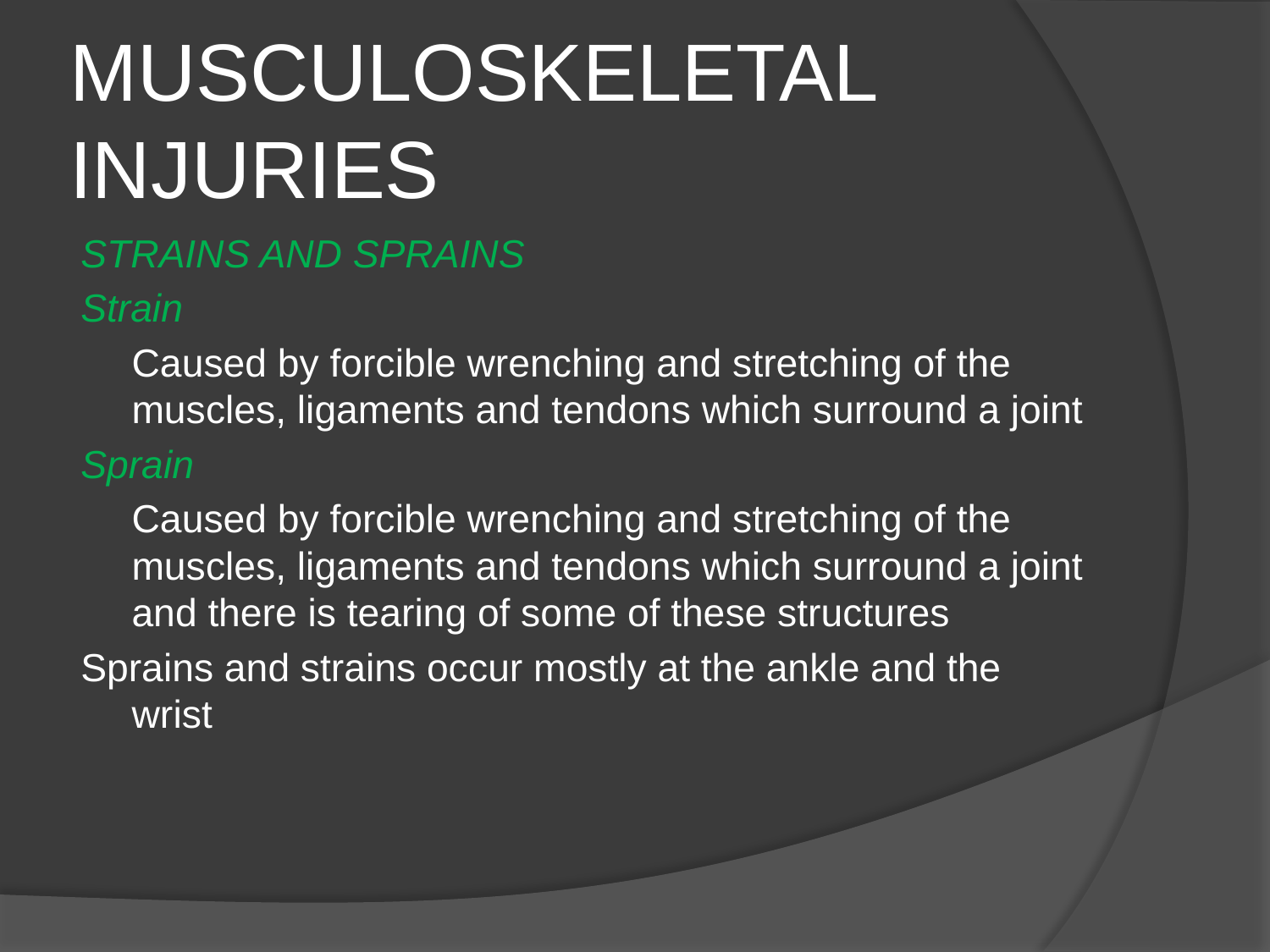

# MUSCULOSKELETAL INJURIES
STRAINS AND SPRAINS
Strain
	Caused by forcible wrenching and stretching of the muscles, ligaments and tendons which surround a joint
Sprain
	Caused by forcible wrenching and stretching of the muscles, ligaments and tendons which surround a joint and there is tearing of some of these structures
Sprains and strains occur mostly at the ankle and the wrist